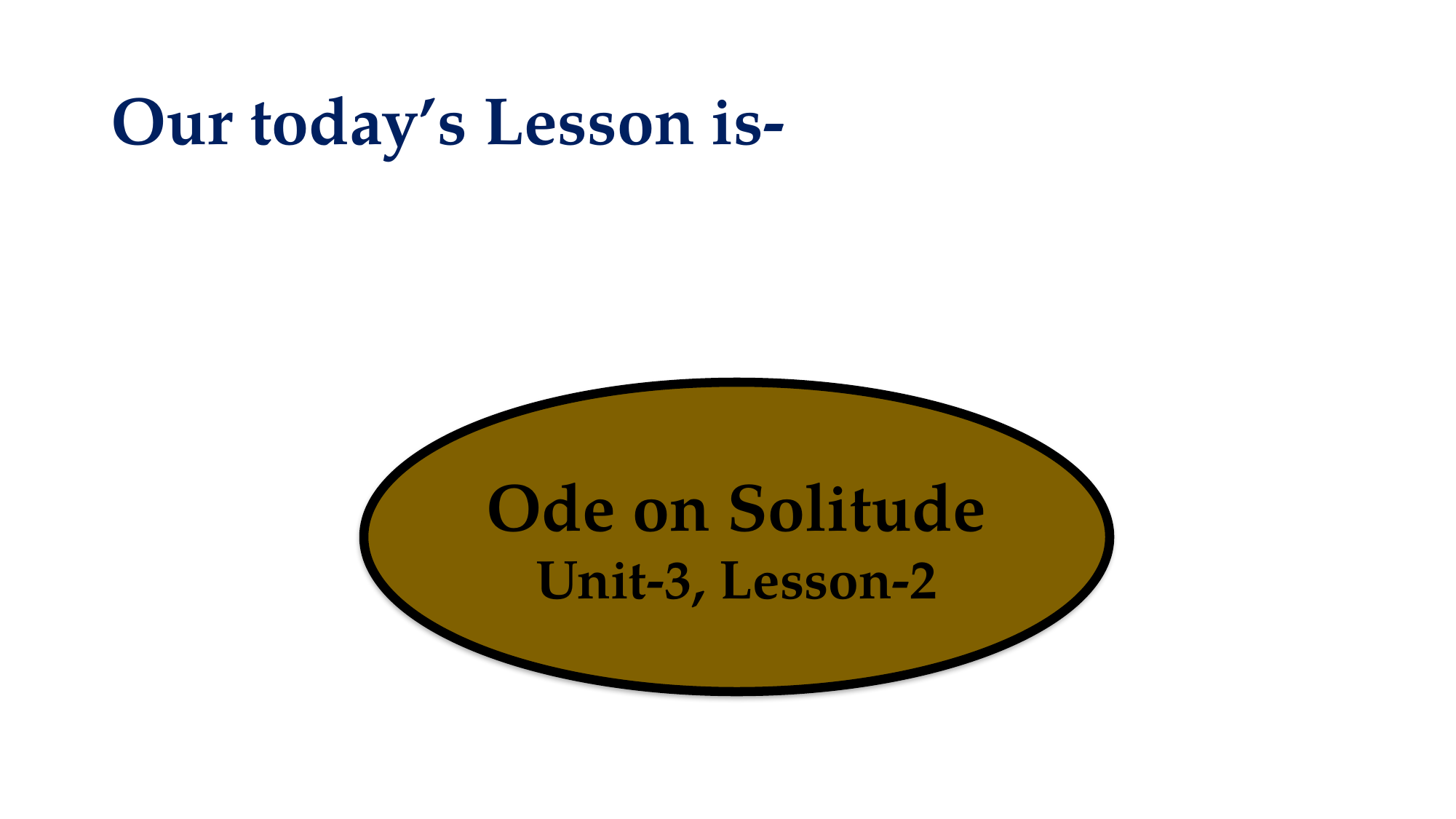

# Our today’s Lesson is-
Ode on Solitude
Unit-3, Lesson-2